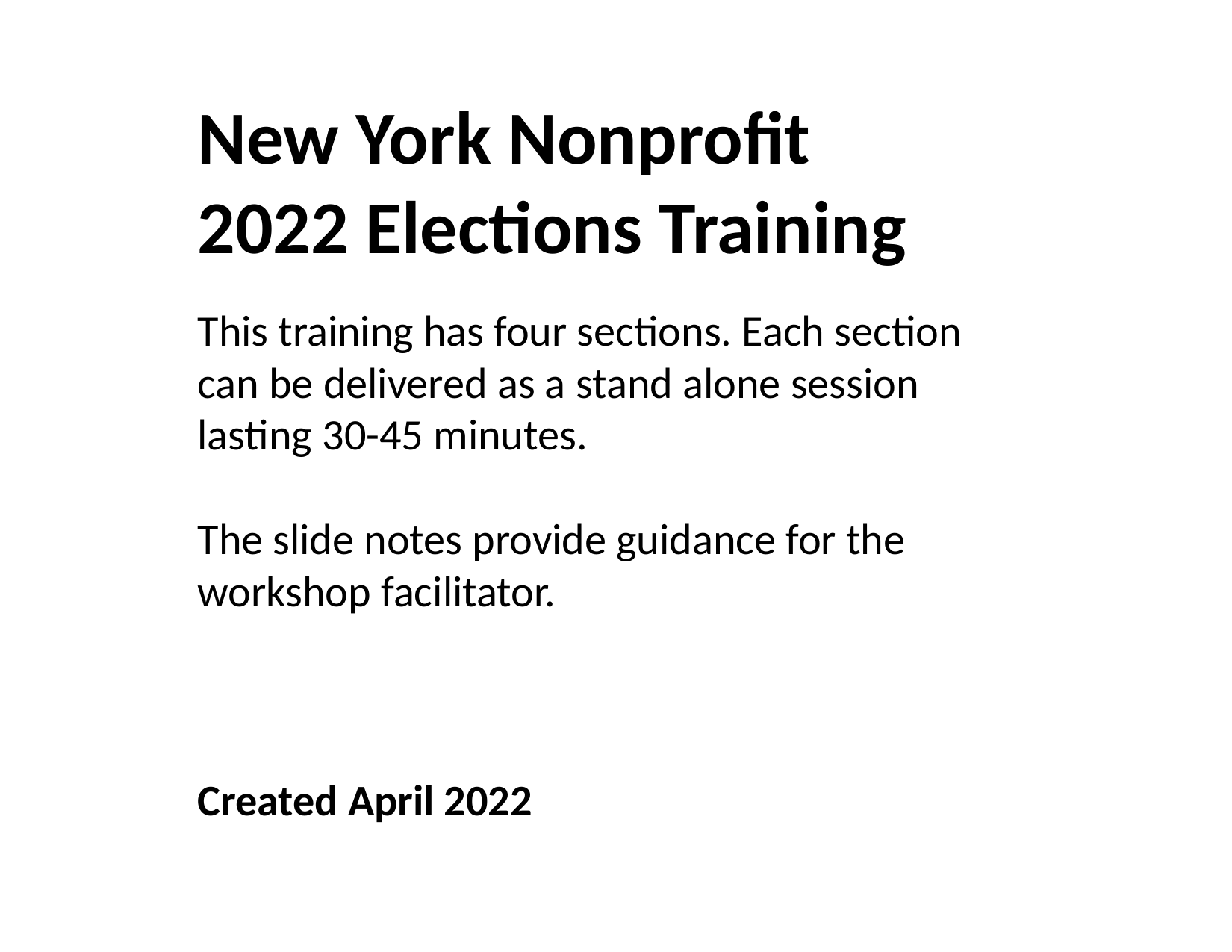

New York Nonprofit
2022 Elections Training

This training has four sections. Each section can be delivered as a stand alone session lasting 30-45 minutes.

The slide notes provide guidance for the workshop facilitator.

Created April 2022